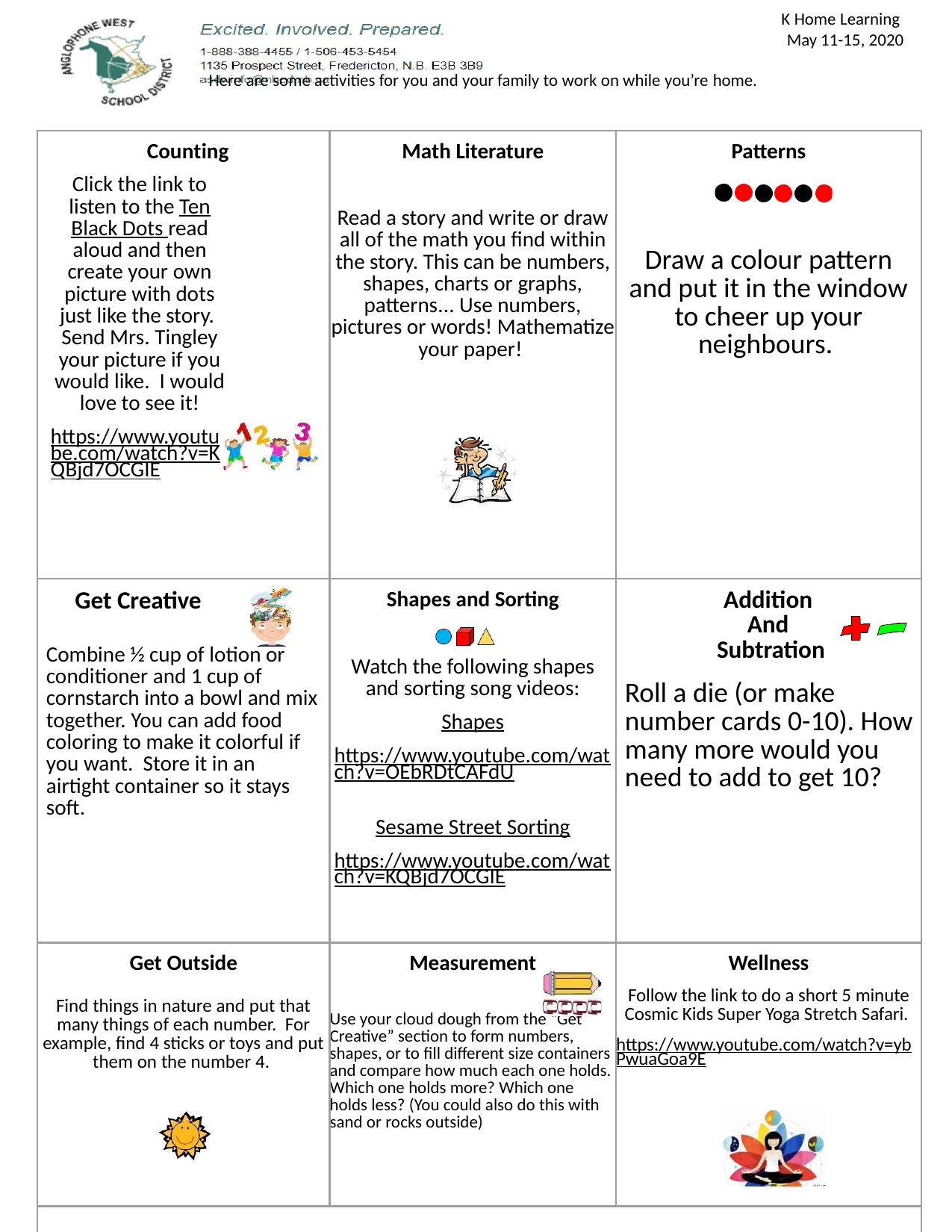

K Home Learning  May 11-15, 2020

Here are some activities for you and your family to work on while you’re home.

| Counting Click the link to listen to the Ten Black Dots read aloud and then create your own picture with dots just like the story. Send Mrs. Tingley your picture if you would like. I would love to see it! https://www.youtube.com/watch?v=KQBjd7OCGIE | Math Literature Read a story and write or draw all of the math you find within the story. This can be numbers, shapes, charts or graphs, patterns... Use numbers, pictures or words! Mathematize your paper! | Patterns Draw a colour pattern and put it in the window to cheer up your neighbours. |
| --- | --- | --- |
| Get Creative Combine 1⁄2 cup of lotion or conditioner and 1 cup of cornstarch into a bowl and mix together. You can add food coloring to make it colorful if you want. Store it in an airtight container so it stays soft. | Shapes and Sorting Watch the following shapes and sorting song videos: Shapes https://www.youtube.com/watch?v=OEbRDtCAFdU Sesame Street Sorting https://www.youtube.com/watch?v=KQBjd7OCGIE | Addition And Subtration Roll a die (or make number cards 0-10). How many more would you need to add to get 10? |
| Get Outside Find things in nature and put that many things of each number. For example, find 4 sticks or toys and put them on the number 4. | Measurement Use your cloud dough from the “Get Creative” section to form numbers, shapes, or to fill different size containers and compare how much each one holds. Which one holds more? Which one holds less? (You could also do this with sand or rocks outside) | Wellness Follow the link to do a short 5 minute Cosmic Kids Super Yoga Stretch Safari. https://www.youtube.com/watch?v=ybPwuaGoa9E |
|  |  |  |